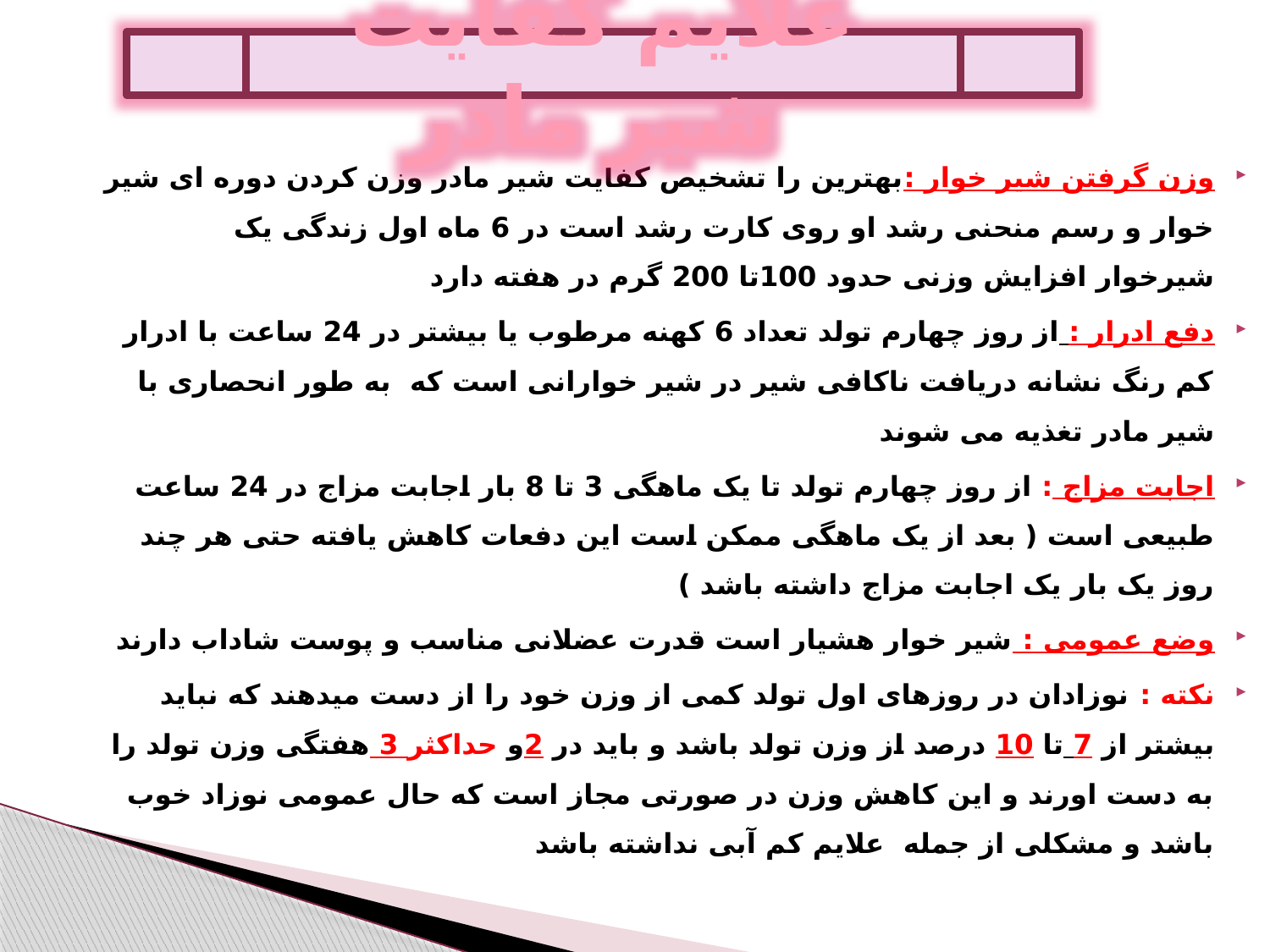

علایم کفایت شیر مادر
وزن گرفتن شیر خوار :بهترین را تشخیص کفایت شیر مادر وزن کردن دوره ای شیر خوار و رسم منحنی رشد او روی کارت رشد است در 6 ماه اول زندگی یک  شیرخوار افزایش وزنی حدود 100تا 200 گرم در هفته دارد
دفع ادرار : از روز چهارم تولد تعداد 6 کهنه مرطوب یا بیشتر در 24 ساعت با ادرار کم رنگ نشانه دریافت ناکافی شیر در شیر خوارانی است که  به طور انحصاری با شیر مادر تغذیه می شوند
اجابت مزاج : از روز چهارم تولد تا یک ماهگی 3 تا 8 بار اجابت مزاج در 24 ساعت طبیعی است ( بعد از یک ماهگی ممکن است این دفعات کاهش یافته حتی هر چند روز یک بار یک اجابت مزاج داشته باشد )
وضع عمومی : شیر خوار هشیار است قدرت عضلانی مناسب و پوست شاداب دارند
نکته : نوزادان در روزهای اول تولد کمی از وزن خود را از دست میدهند که نباید بیشتر از 7 تا 10 درصد از وزن تولد باشد و باید در 2و حداکثر 3 هفتگی وزن تولد را به دست اورند و این کاهش وزن در صورتی مجاز است که حال عمومی نوزاد خوب باشد و مشکلی از جمله  علایم کم آبی نداشته باشد